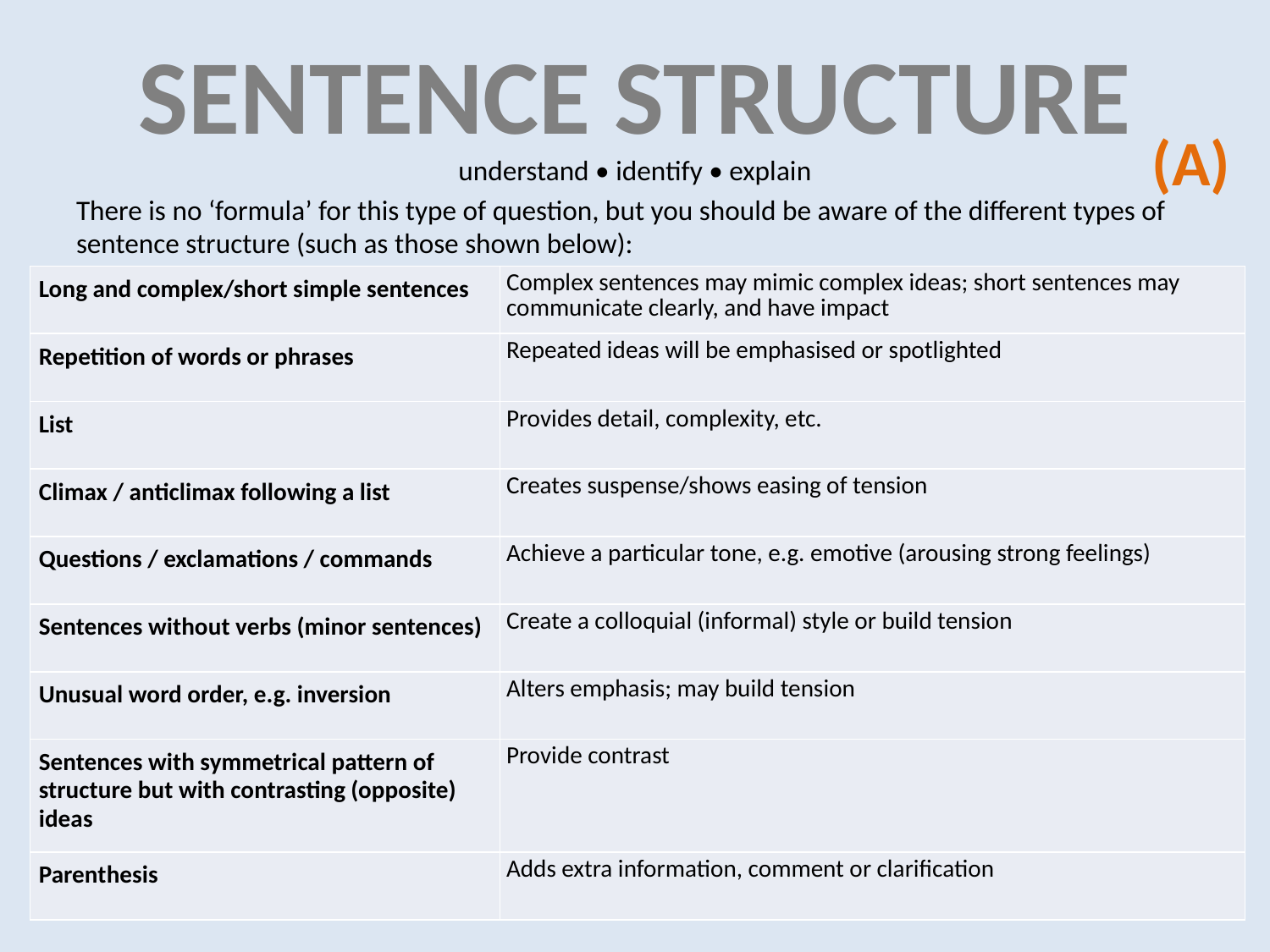

# Sentence structure
(A)
understand • identify • explain
There is no ‘formula’ for this type of question, but you should be aware of the different types of sentence structure (such as those shown below):
| Long and complex/short simple sentences | Complex sentences may mimic complex ideas; short sentences may communicate clearly, and have impact |
| --- | --- |
| Repetition of words or phrases | Repeated ideas will be emphasised or spotlighted |
| List | Provides detail, complexity, etc. |
| Climax / anticlimax following a list | Creates suspense/shows easing of tension |
| Questions / exclamations / commands | Achieve a particular tone, e.g. emotive (arousing strong feelings) |
| Sentences without verbs (minor sentences) | Create a colloquial (informal) style or build tension |
| Unusual word order, e.g. inversion | Alters emphasis; may build tension |
| Sentences with symmetrical pattern of structure but with contrasting (opposite) ideas | Provide contrast |
| Parenthesis | Adds extra information, comment or clarification |